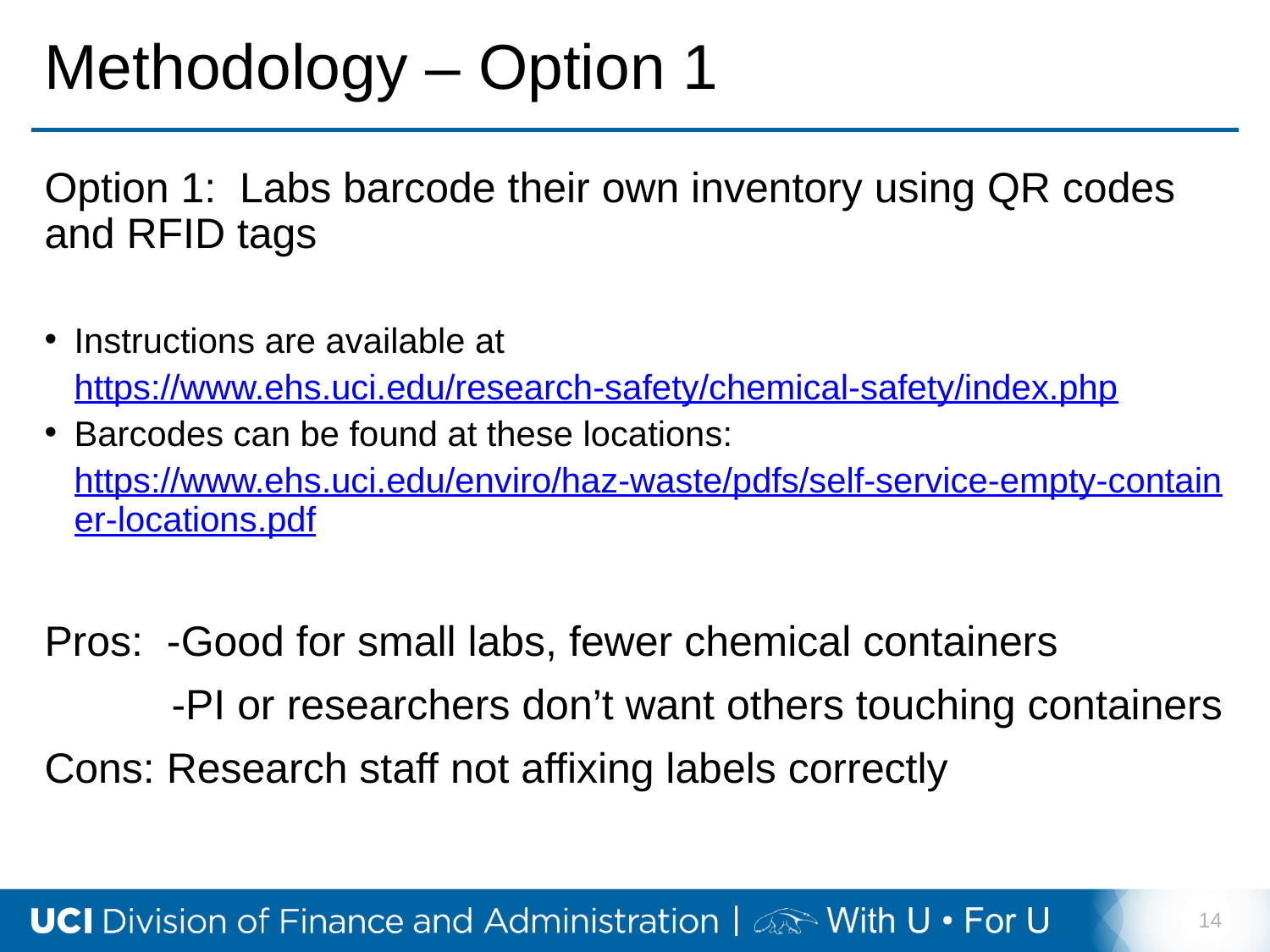

# Methodology – Option 1
Option 1:  Labs barcode their own inventory using QR codes and RFID tags

Instructions are available at https://www.ehs.uci.edu/research-safety/chemical-safety/index.php
Barcodes can be found at these locations:  https://www.ehs.uci.edu/enviro/haz-waste/pdfs/self-service-empty-container-locations.pdf

Pros:  -Good for small labs, fewer chemical containers
	-PI or researchers don’t want others touching containers
Cons: Research staff not affixing labels correctly
14